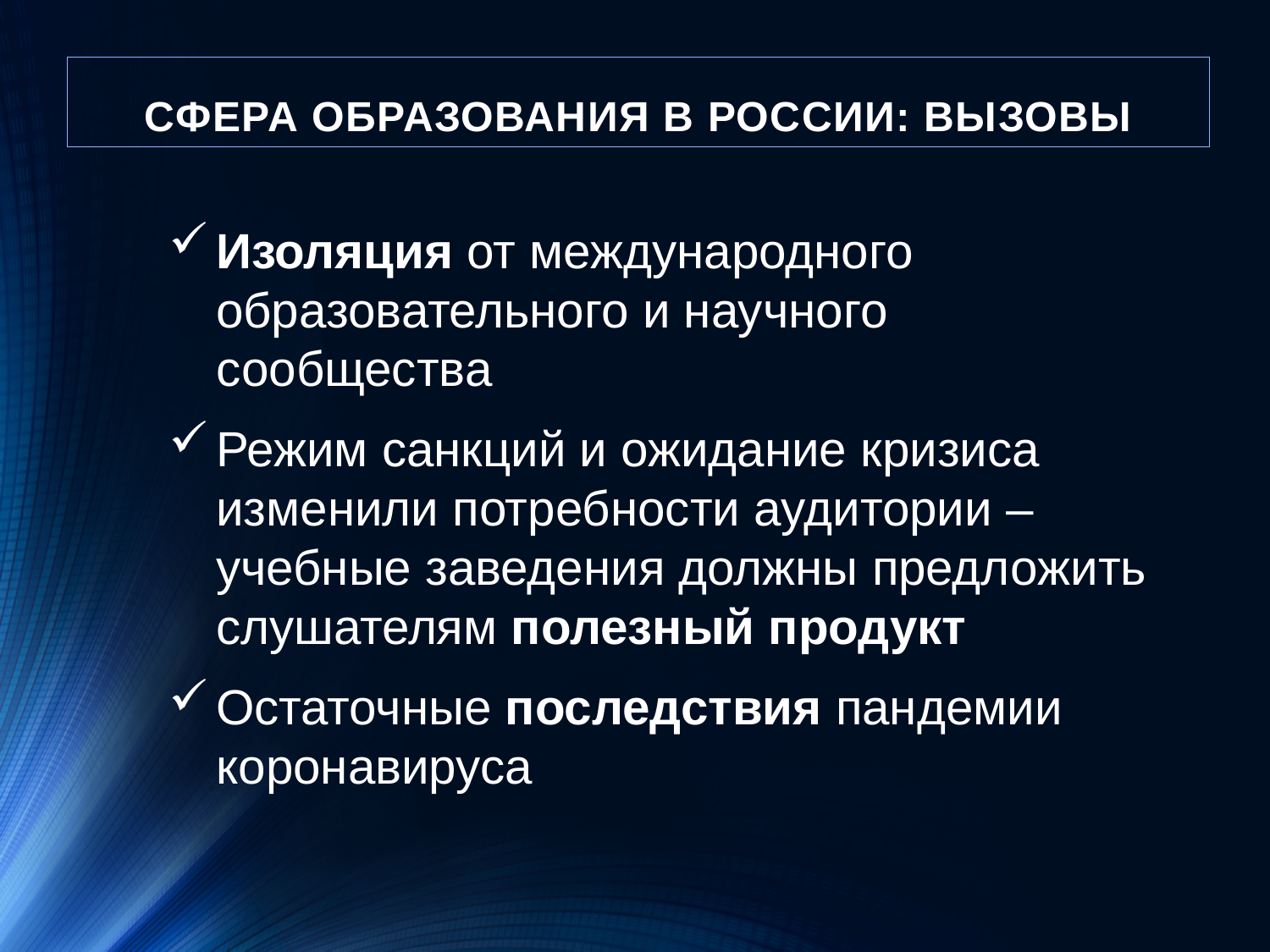

# СФЕРА ОБРАЗОВАНИЯ В РОССИИ: ВЫЗОВЫ
Изоляция от международного образовательного и научного сообщества
Режим санкций и ожидание кризиса изменили потребности аудитории – учебные заведения должны предложить слушателям полезный продукт
Остаточные последствия пандемии коронавируса